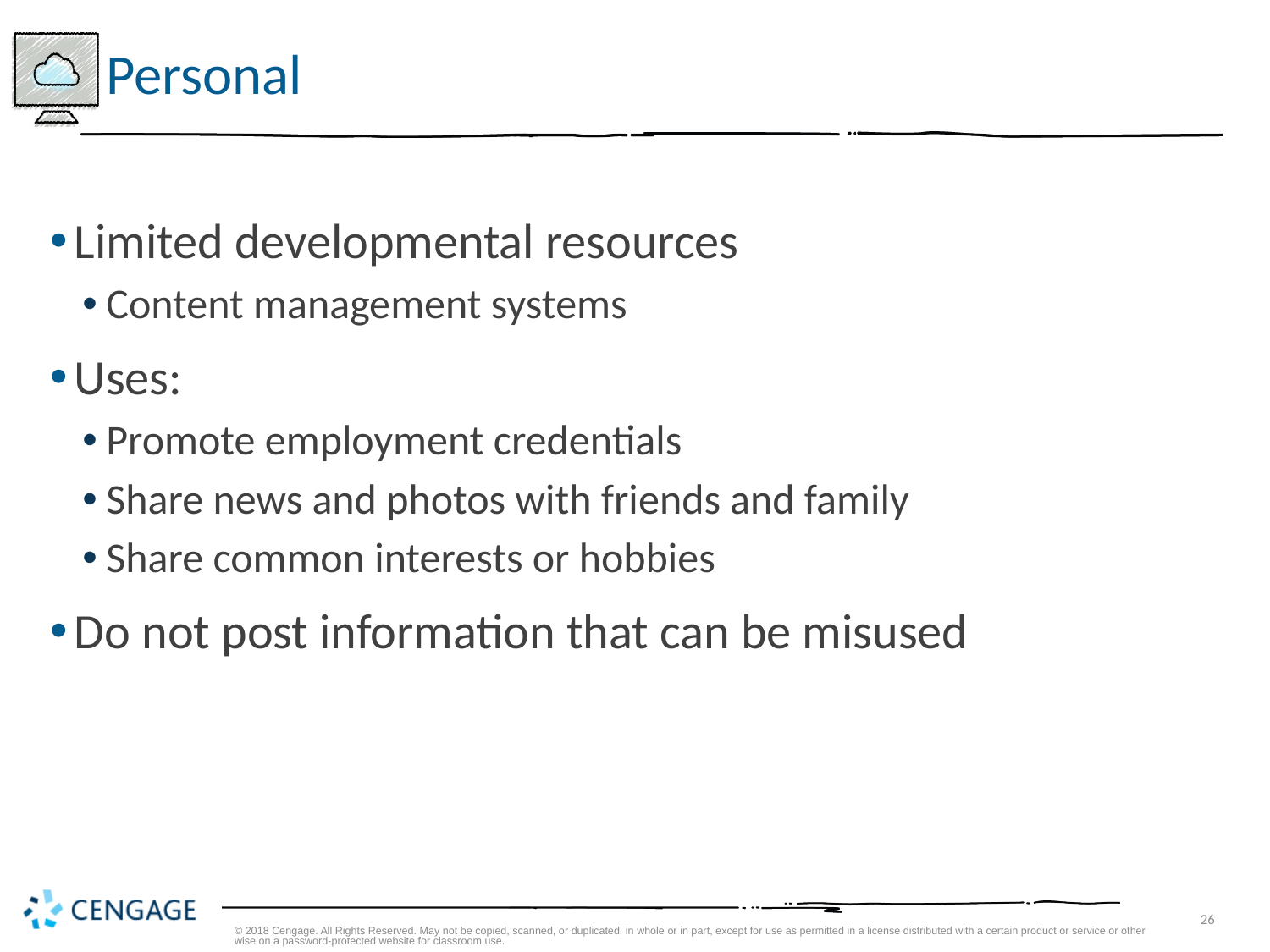

# Personal
Limited developmental resources
Content management systems
Uses:
Promote employment credentials
Share news and photos with friends and family
Share common interests or hobbies
Do not post information that can be misused
© 2018 Cengage. All Rights Reserved. May not be copied, scanned, or duplicated, in whole or in part, except for use as permitted in a license distributed with a certain product or service or otherwise on a password-protected website for classroom use.